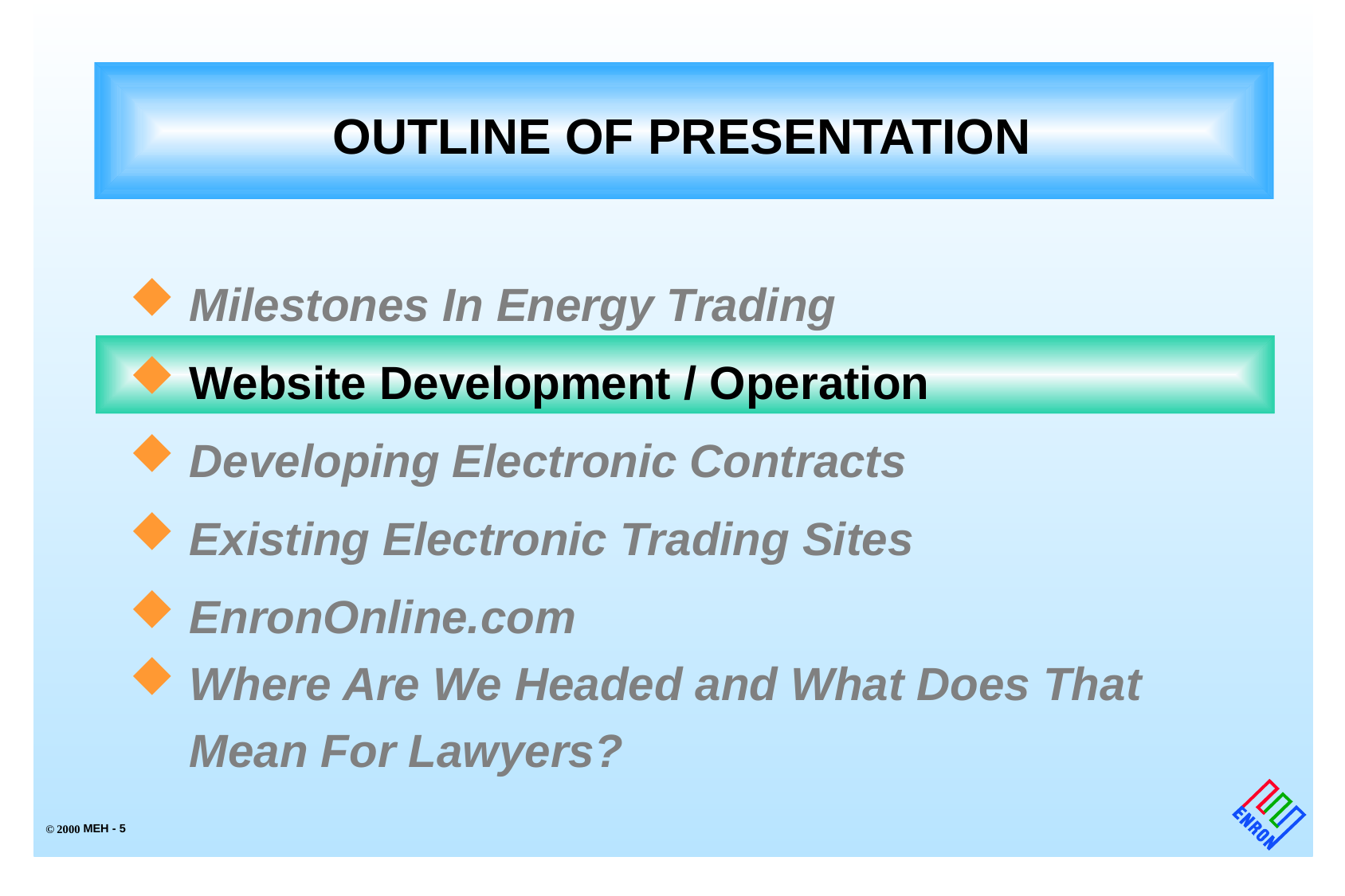

# OUTLINE OF PRESENTATION

Milestones In Energy Trading
Website Development / Operation
Developing Electronic Contracts
Existing Electronic Trading Sites
EnronOnline.com
Where Are We Headed and What Does That Mean For Lawyers?